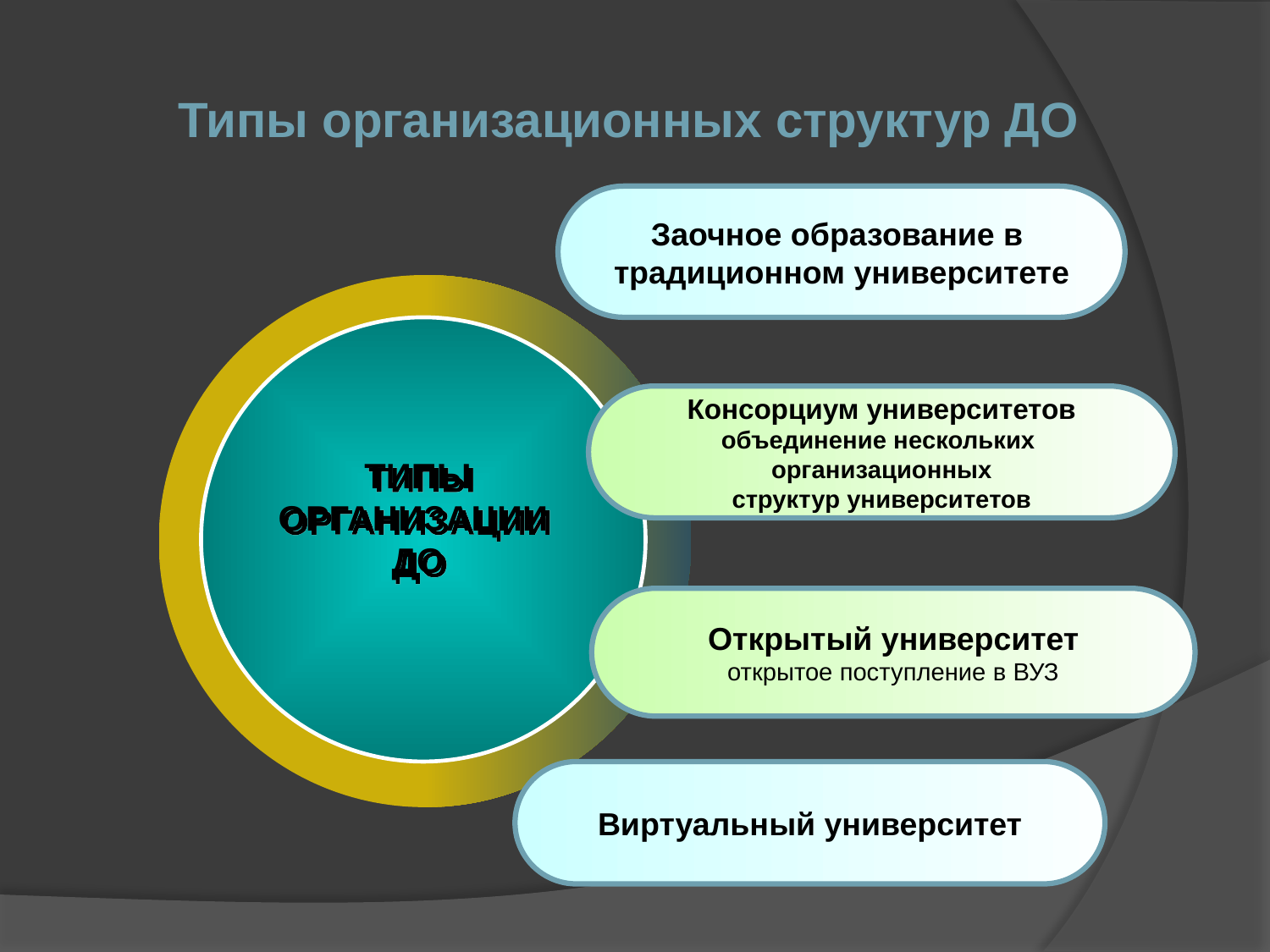

# Типы организационных структур ДО
Заочное образование в
традиционном университете

Консорциум университетов
объединение нескольких
 организационных
структур университетов
ТИПЫ
ОРГАНИЗАЦИИ
ДО
Открытый университет
открытое поступление в ВУЗ
Виртуальный университет